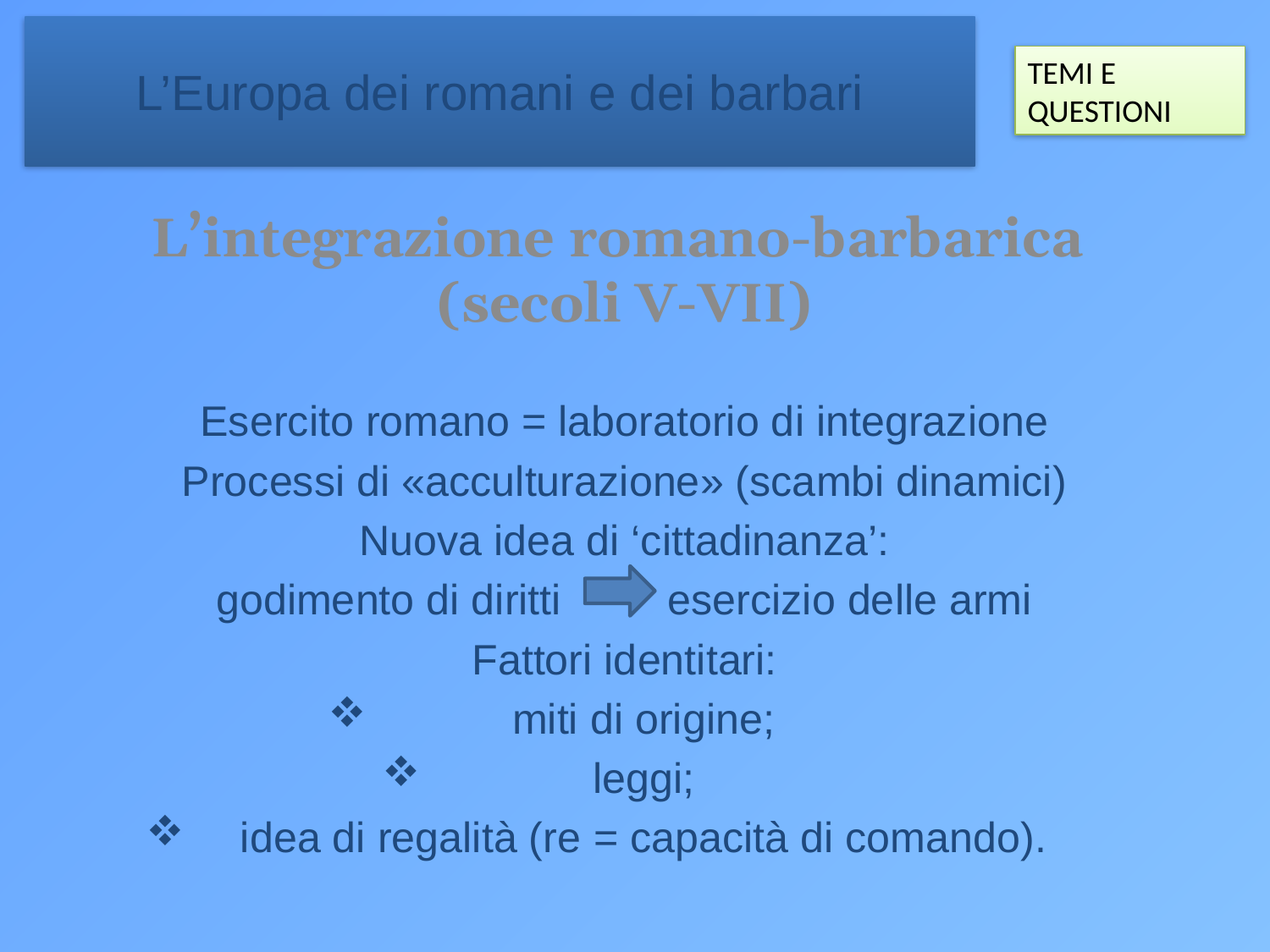

# L’Europa dei romani e dei barbari
TEMI E
QUESTIONI
L’integrazione romano-barbarica
(secoli V-VII)

Esercito romano = laboratorio di integrazione
Processi di «acculturazione» (scambi dinamici)
Nuova idea di ‘cittadinanza’:
godimento di diritti         esercizio delle armi
Fattori identitari:
 miti di origine;
 leggi;
 idea di regalità (re = capacità di comando).